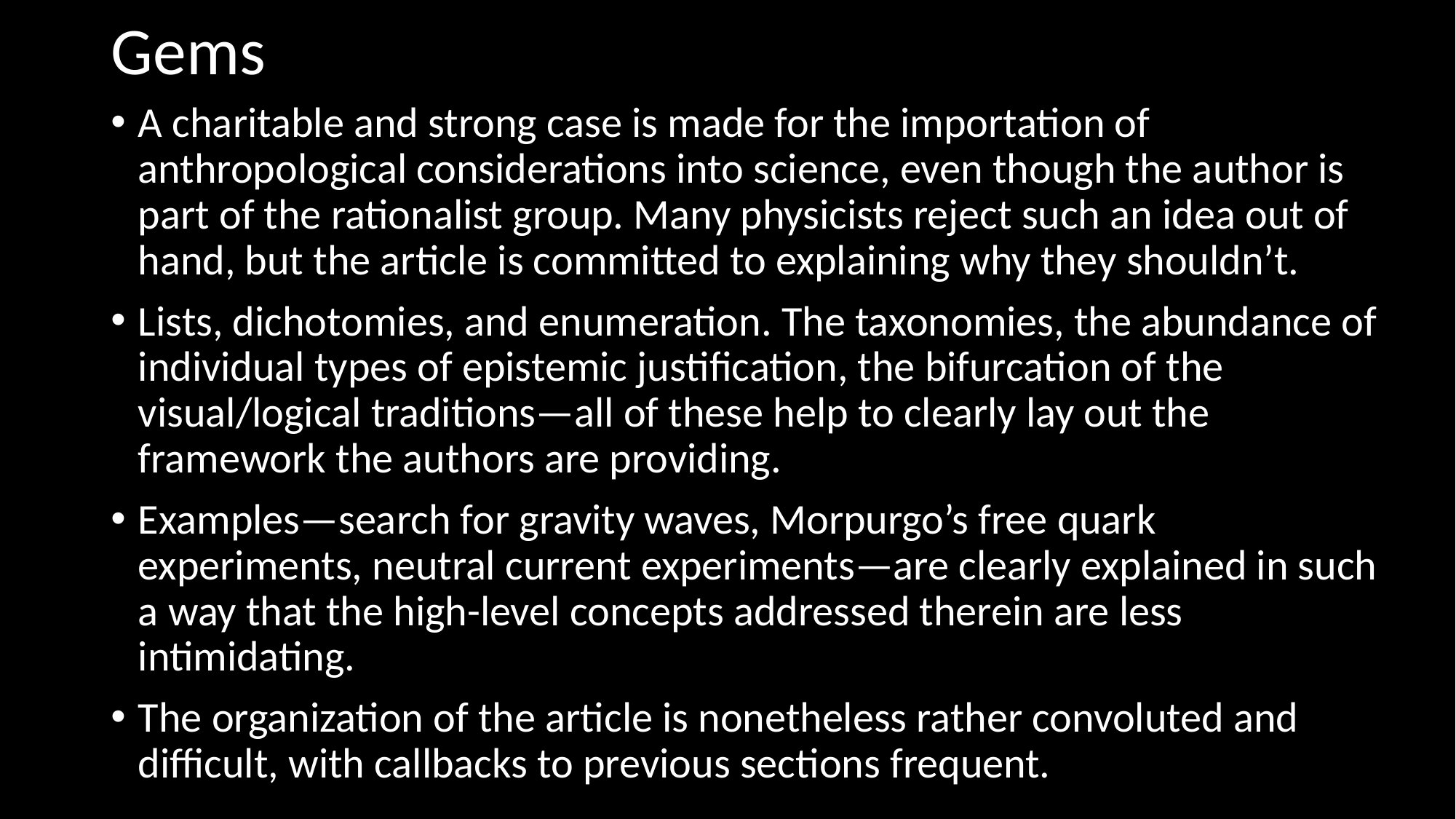

# Gems
A charitable and strong case is made for the importation of anthropological considerations into science, even though the author is part of the rationalist group. Many physicists reject such an idea out of hand, but the article is committed to explaining why they shouldn’t.
Lists, dichotomies, and enumeration. The taxonomies, the abundance of individual types of epistemic justification, the bifurcation of the visual/logical traditions—all of these help to clearly lay out the framework the authors are providing.
Examples—search for gravity waves, Morpurgo’s free quark experiments, neutral current experiments—are clearly explained in such a way that the high-level concepts addressed therein are less intimidating.
The organization of the article is nonetheless rather convoluted and difficult, with callbacks to previous sections frequent.